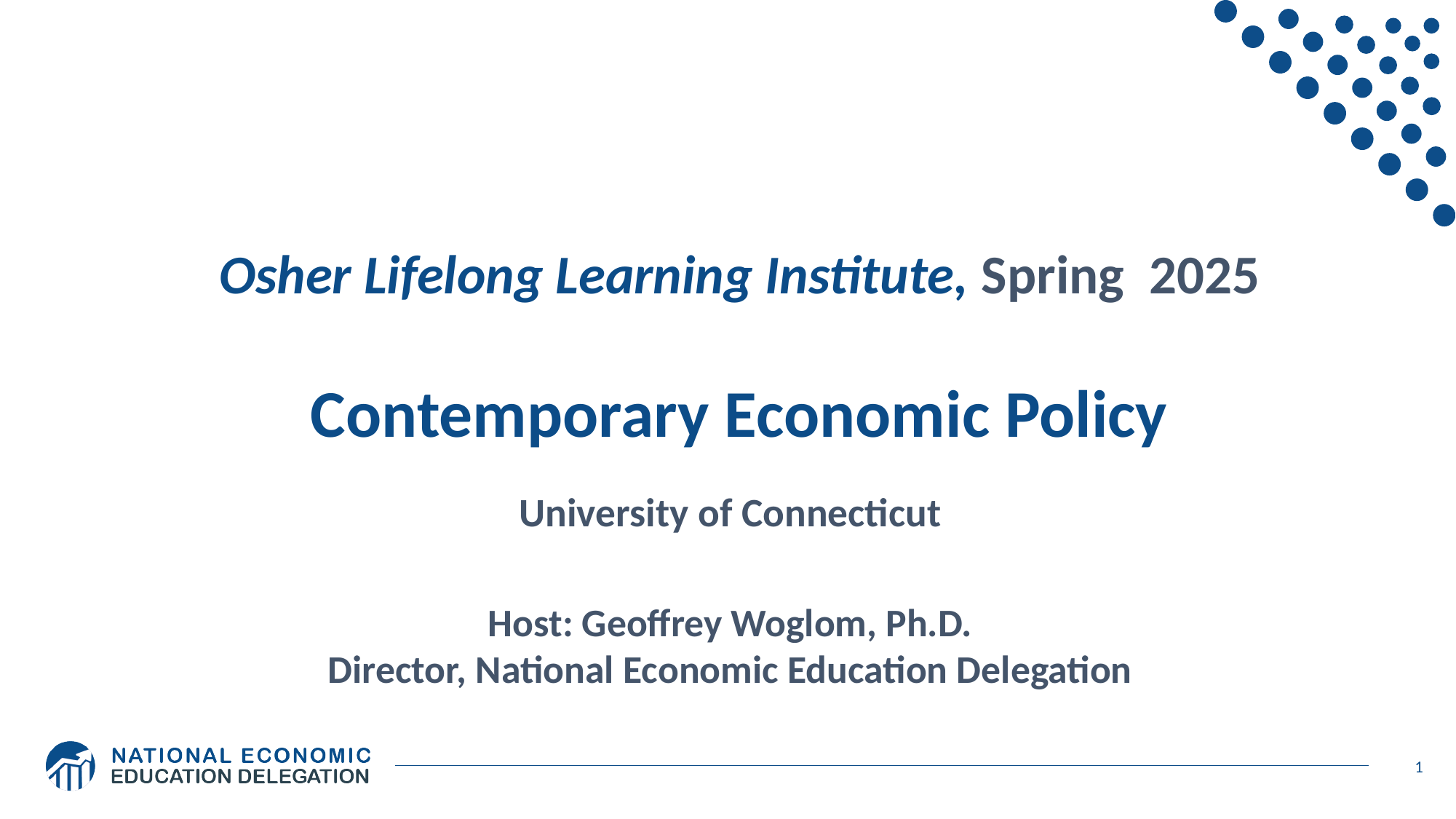

Osher Lifelong Learning Institute, Spring  2025

Contemporary Economic Policy
University of Connecticut

Host: Geoffrey Woglom, Ph.D.
Director, National Economic Education Delegation
1